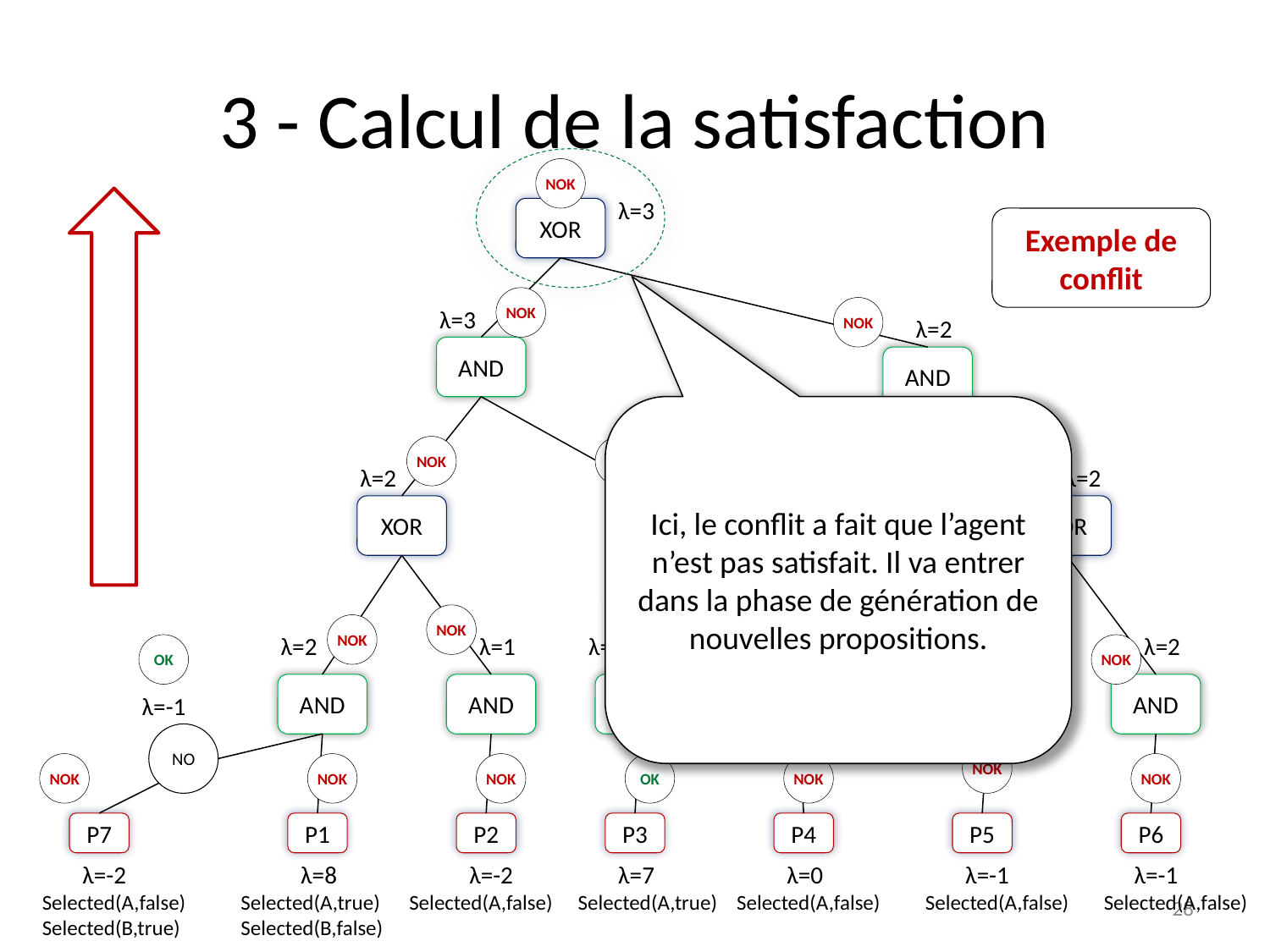

# 3 - Calcul de la satisfaction

NOK

λ=3
XOR
Exemple de conflit
NOK
λ=3
NOK
λ=2
AND
AND
Ici, le conflit a fait que l’agent n’est pas satisfait. Il va entrer dans la phase de génération de nouvelles propositions.
NOK
OK
NOK
λ=2
λ=4
λ=2
XOR
XOR
XOR
NOK
NOK
OK
NOK
NOK
λ=2
λ=1
λ=4
λ=3
λ=2
λ=2
OK
NOK
AND
AND
AND
AND
AND
AND
λ=-1
NO
NOK
NOK
NOK
NOK
OK
NOK
NOK
P7
P1
P2
P3
P4
P5
P6
λ=-2
λ=8
λ=-2
λ=7
λ=0
λ=-1
λ=-1
28
Selected(A,true)
Selected(B,false)

Selected(A,false)
Selected(A,true)
Selected(A,false)
Selected(A,false)
Selected(A,false)
Selected(A,false)
Selected(B,true)